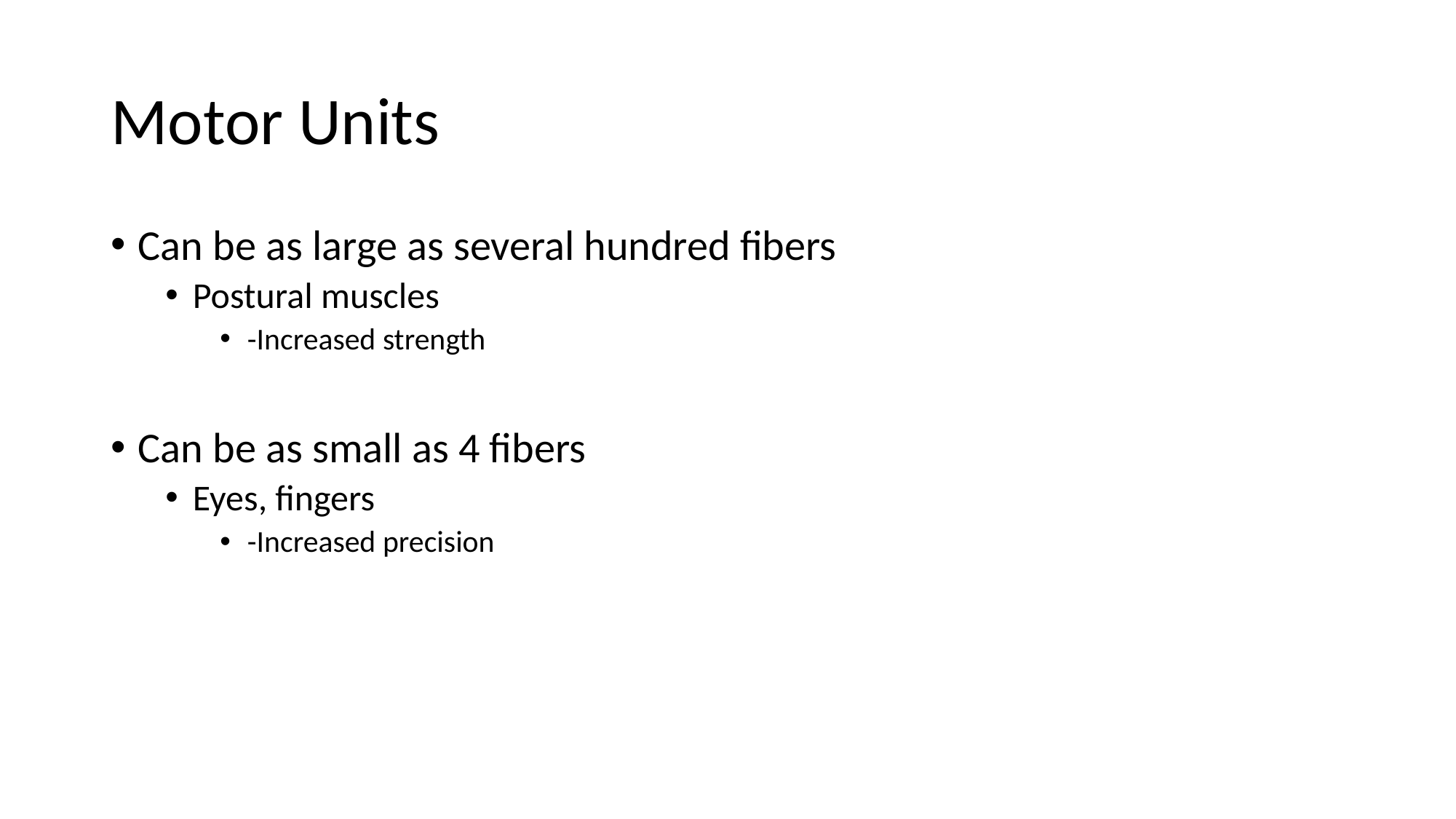

# Motor Units
Can be as large as several hundred fibers
Postural muscles
-Increased strength

Can be as small as 4 fibers
Eyes, fingers
-Increased precision